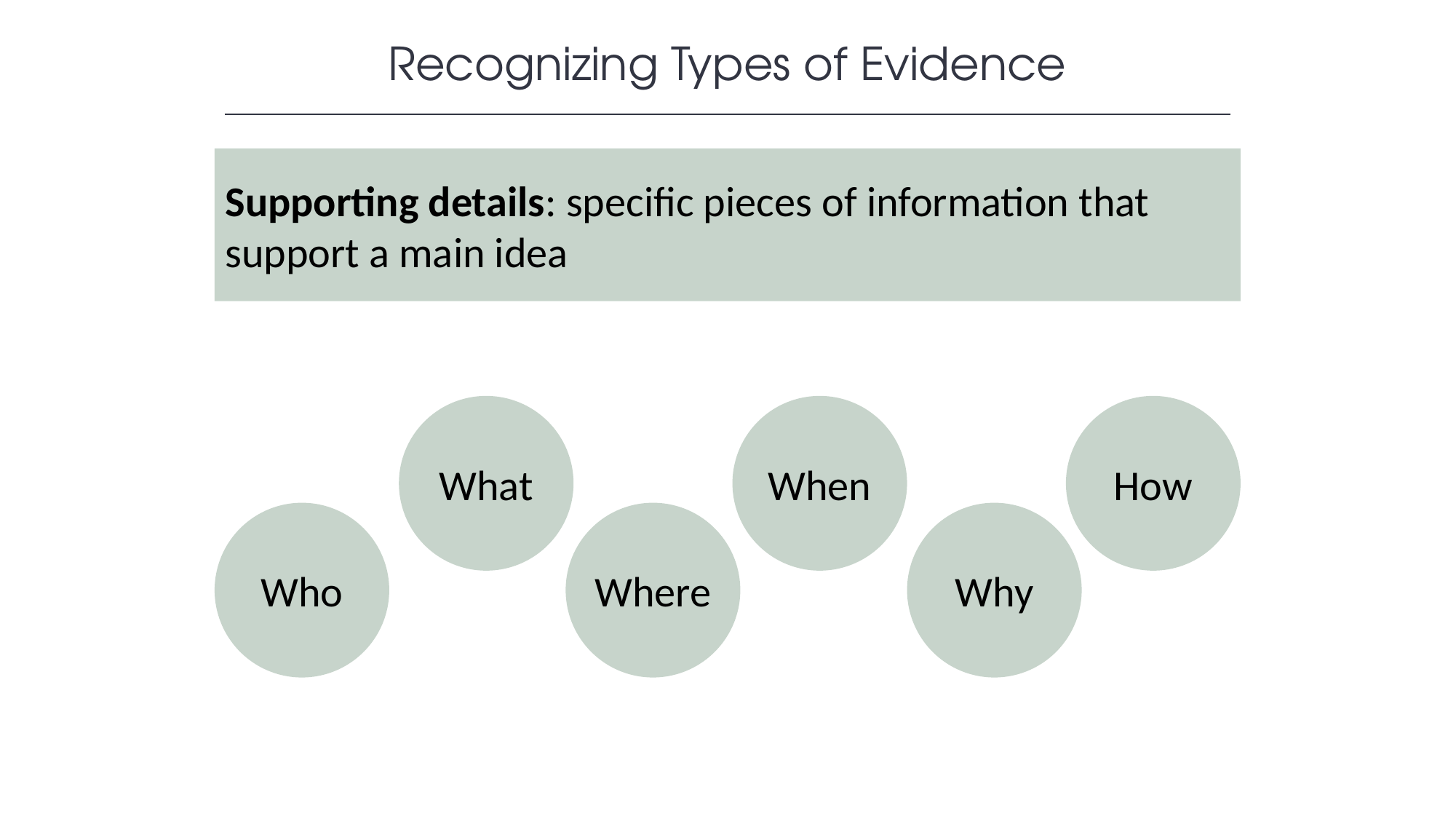

Recognizing Types of Evidence
Supporting details: specific pieces of information that support a main idea
What
When
How
Who
Where
Why